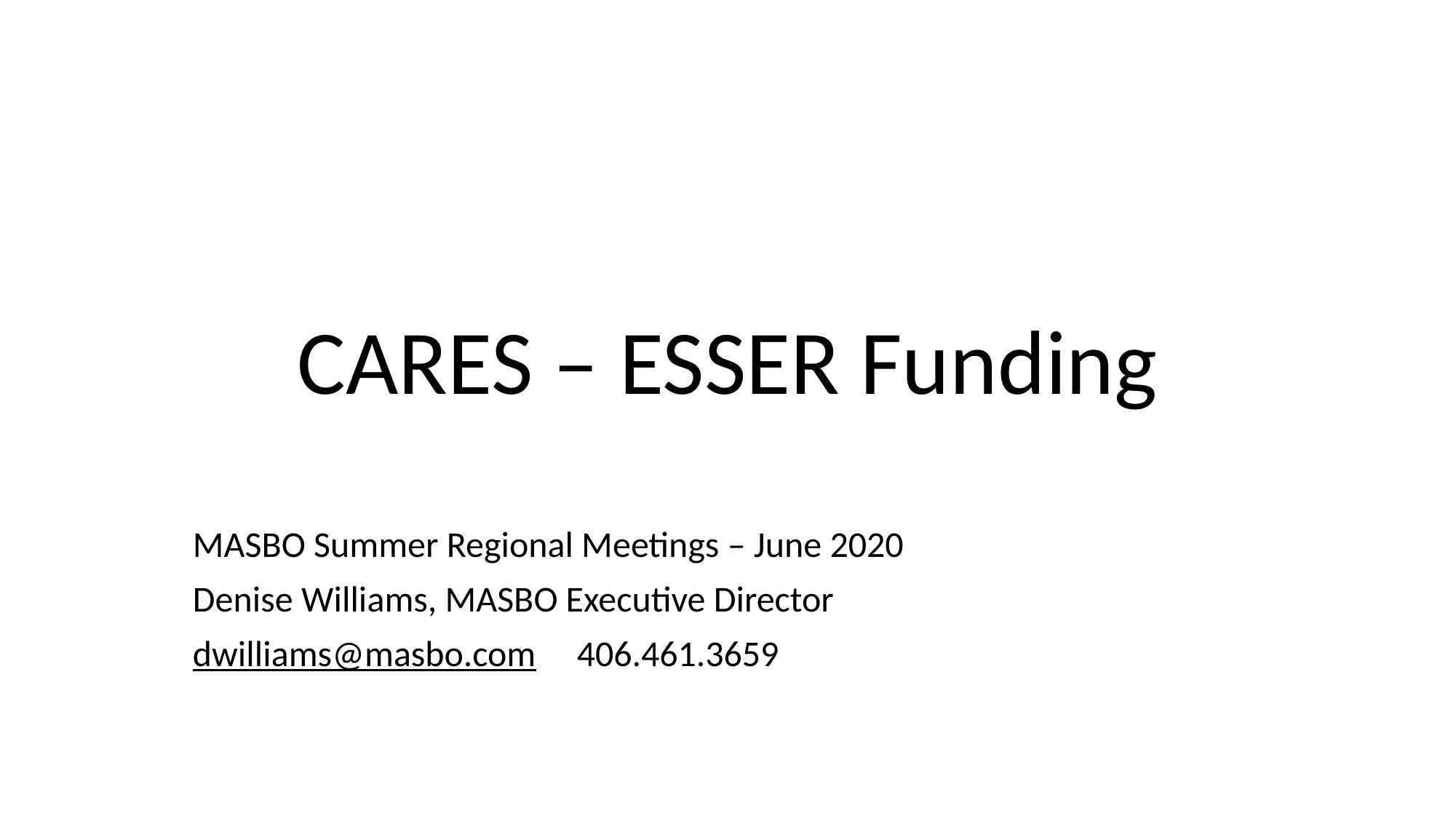

# CARES – ESSER Funding
MASBO Summer Regional Meetings – June 2020
Denise Williams, MASBO Executive Director
dwilliams@masbo.com     406.461.3659